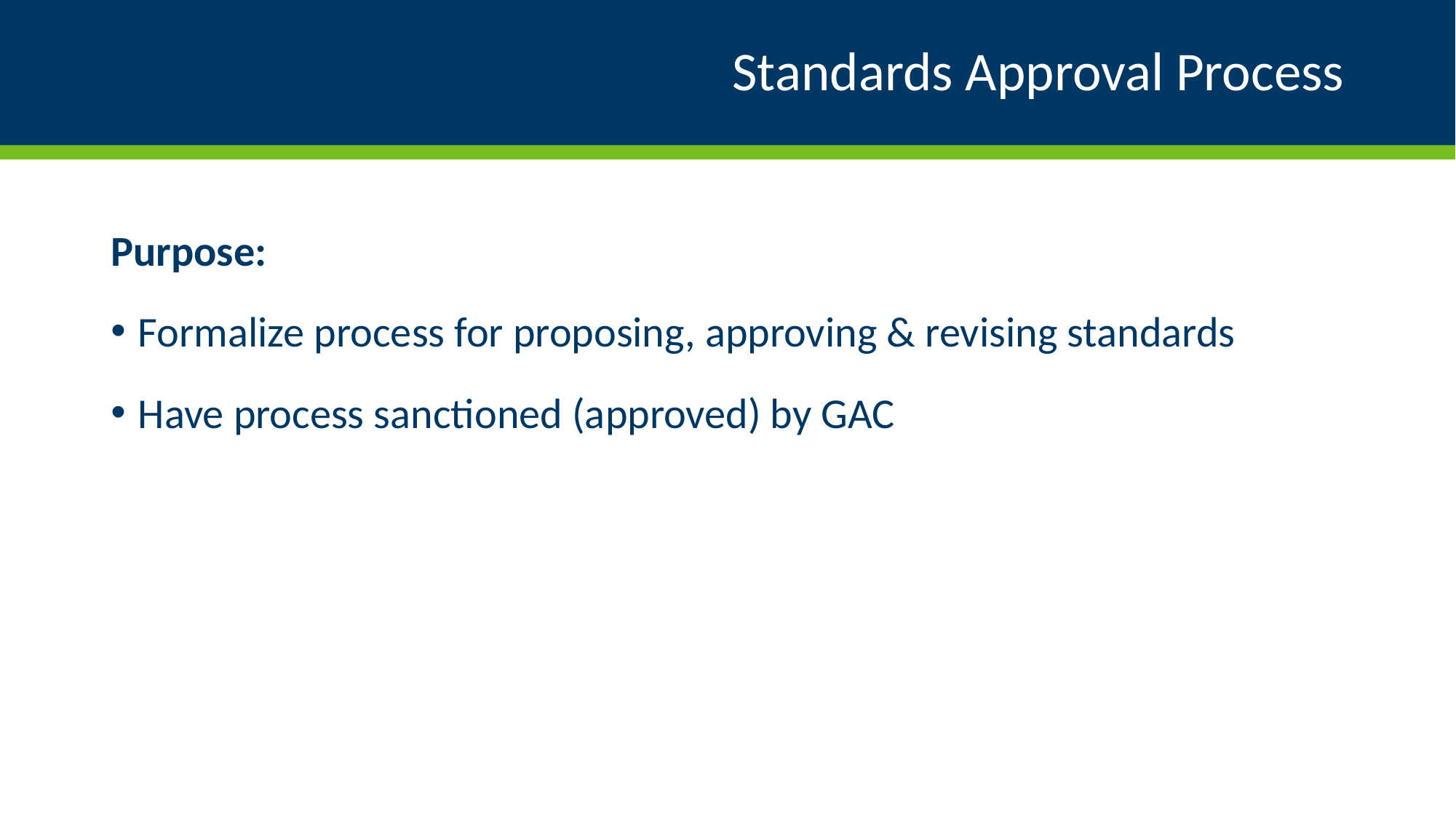

# Standards Approval Process
Purpose:
Formalize process for proposing, approving & revising standards
Have process sanctioned (approved) by GAC